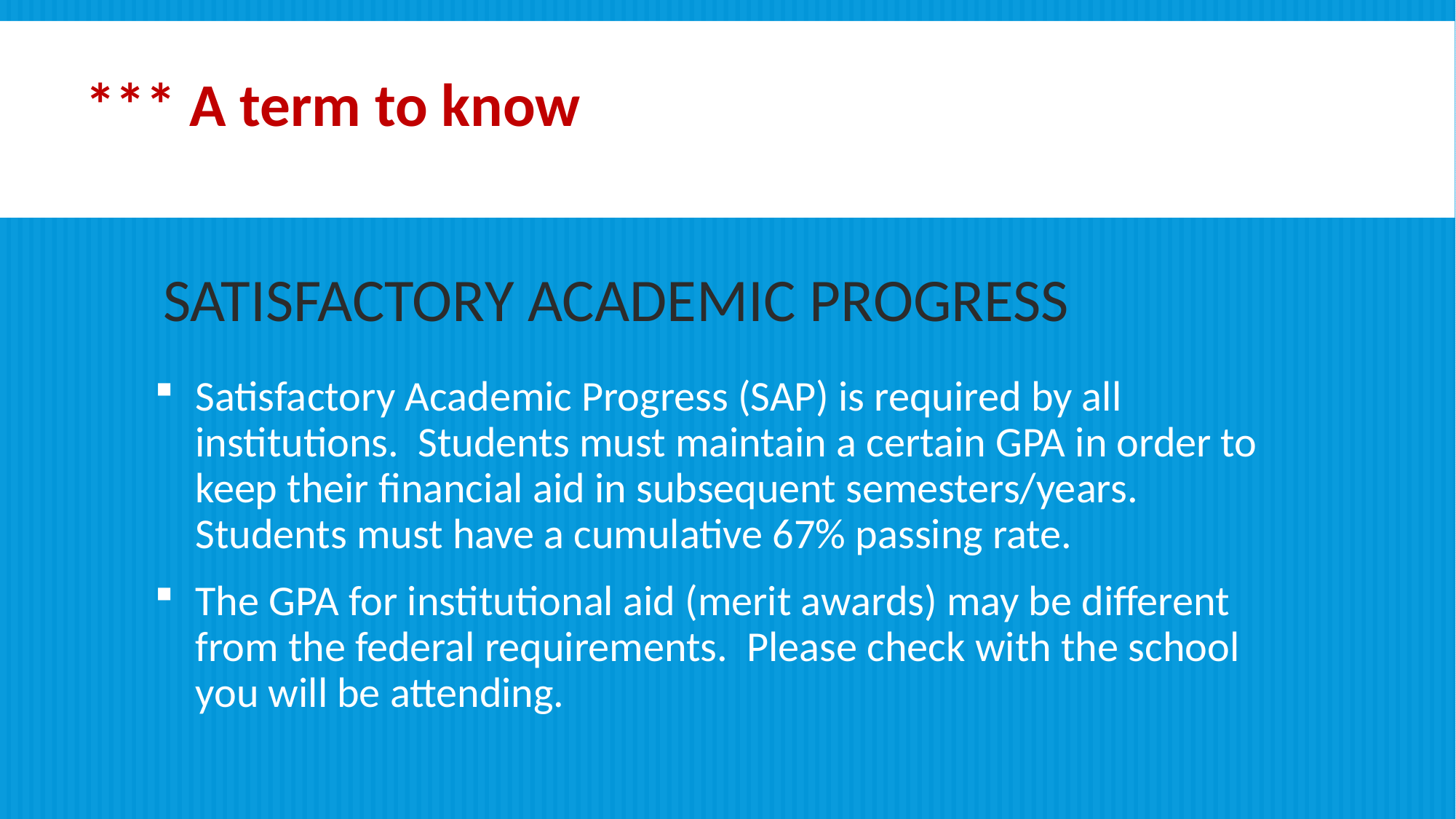

*** A term to know
# Satisfactory Academic Progress
Satisfactory Academic Progress (SAP) is required by all institutions.  Students must maintain a certain GPA in order to keep their financial aid in subsequent semesters/years.  Students must have a cumulative 67% passing rate.
The GPA for institutional aid (merit awards) may be different from the federal requirements.  Please check with the school you will be attending.